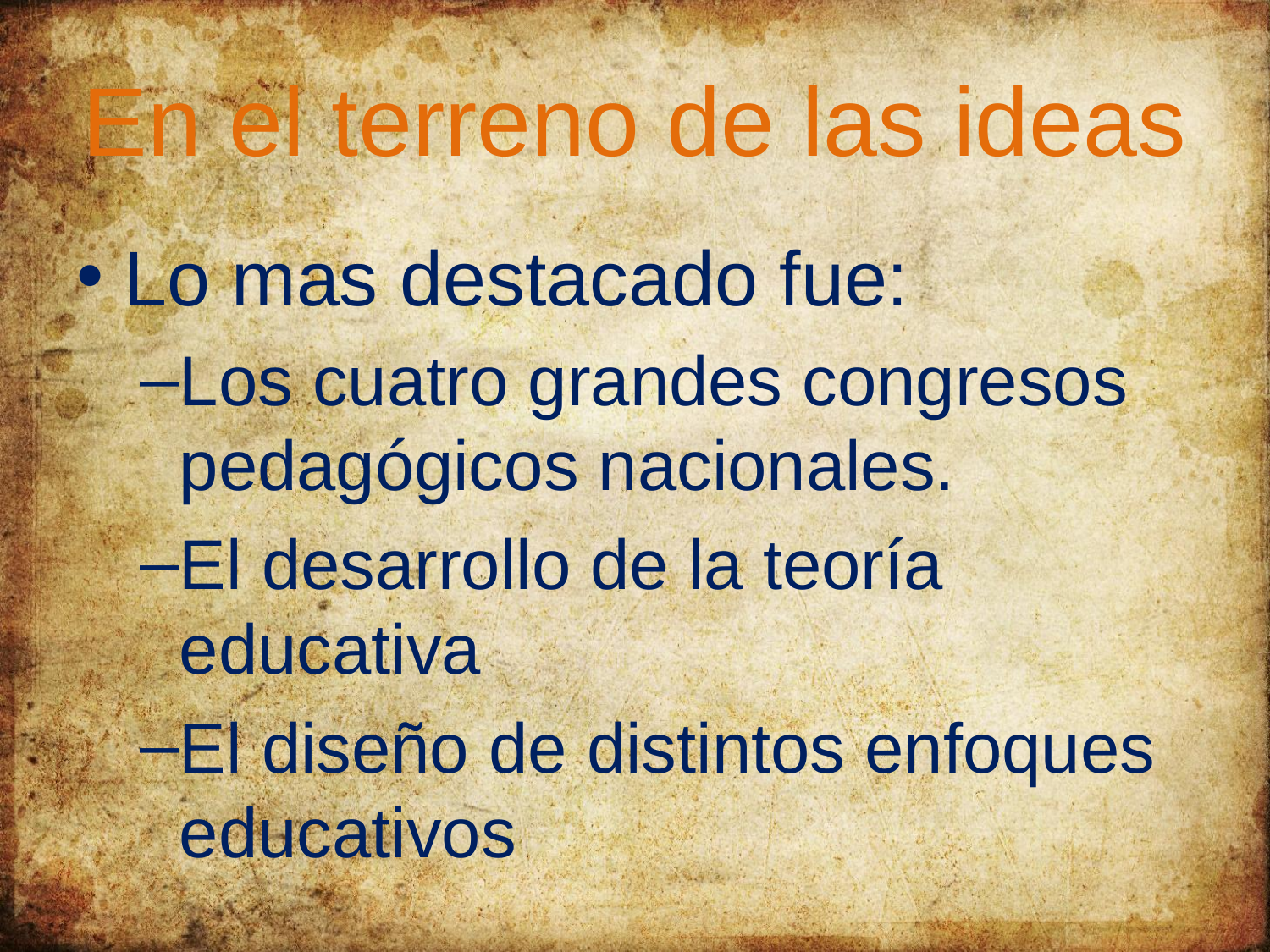

# En el terreno de las ideas
Lo mas destacado fue:
Los cuatro grandes congresos pedagógicos nacionales.
El desarrollo de la teoría educativa
El diseño de distintos enfoques educativos